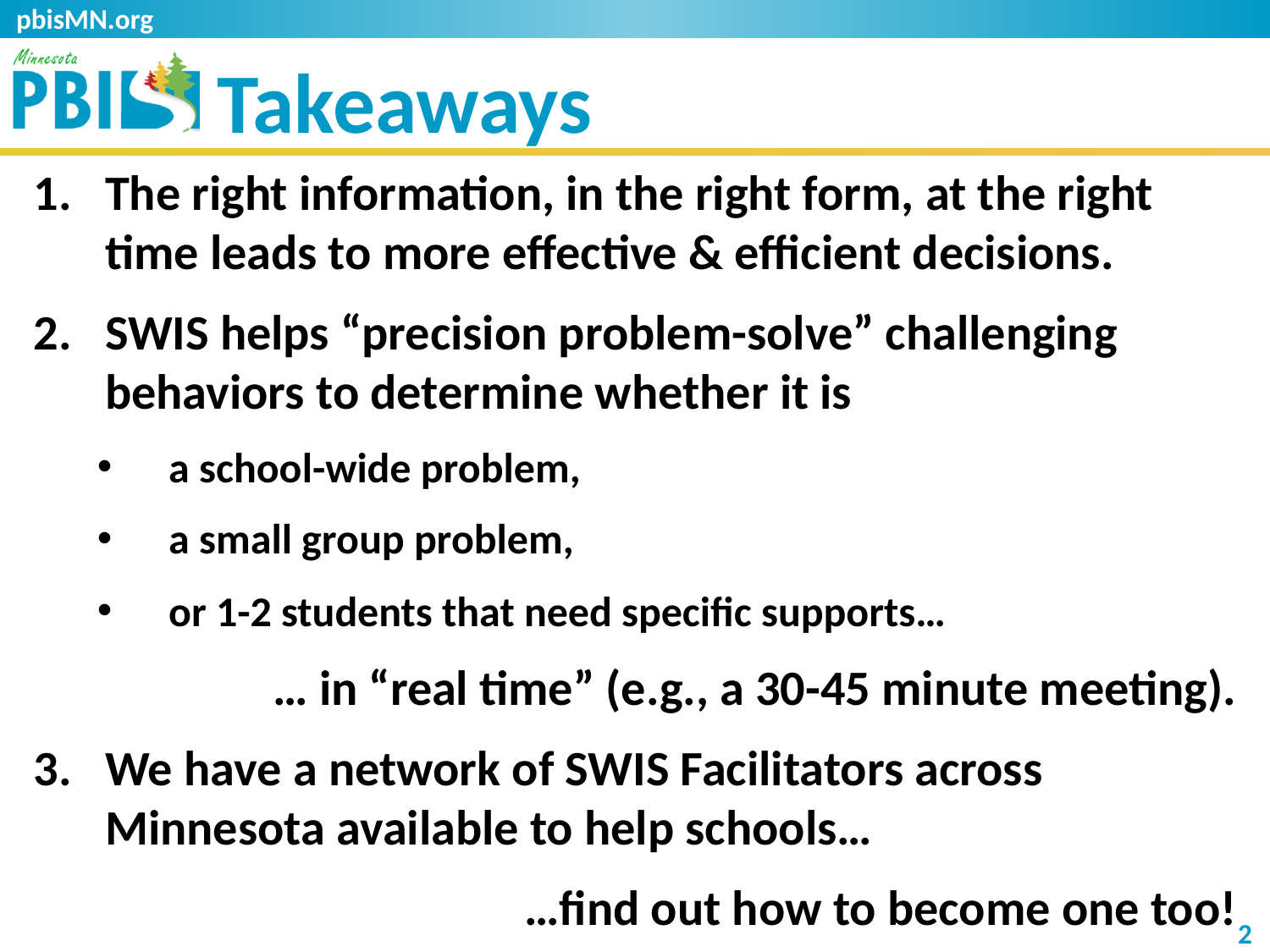

pbisMN.org
# Takeaways
The right information, in the right form, at the right time leads to more effective & efficient decisions.
SWIS helps “precision problem-solve” challenging behaviors to determine whether it is
a school-wide problem,
a small group problem,
or 1-2 students that need specific supports…
… in “real time” (e.g., a 30-45 minute meeting).
We have a network of SWIS Facilitators across Minnesota available to help schools…
…find out how to become one too!
2